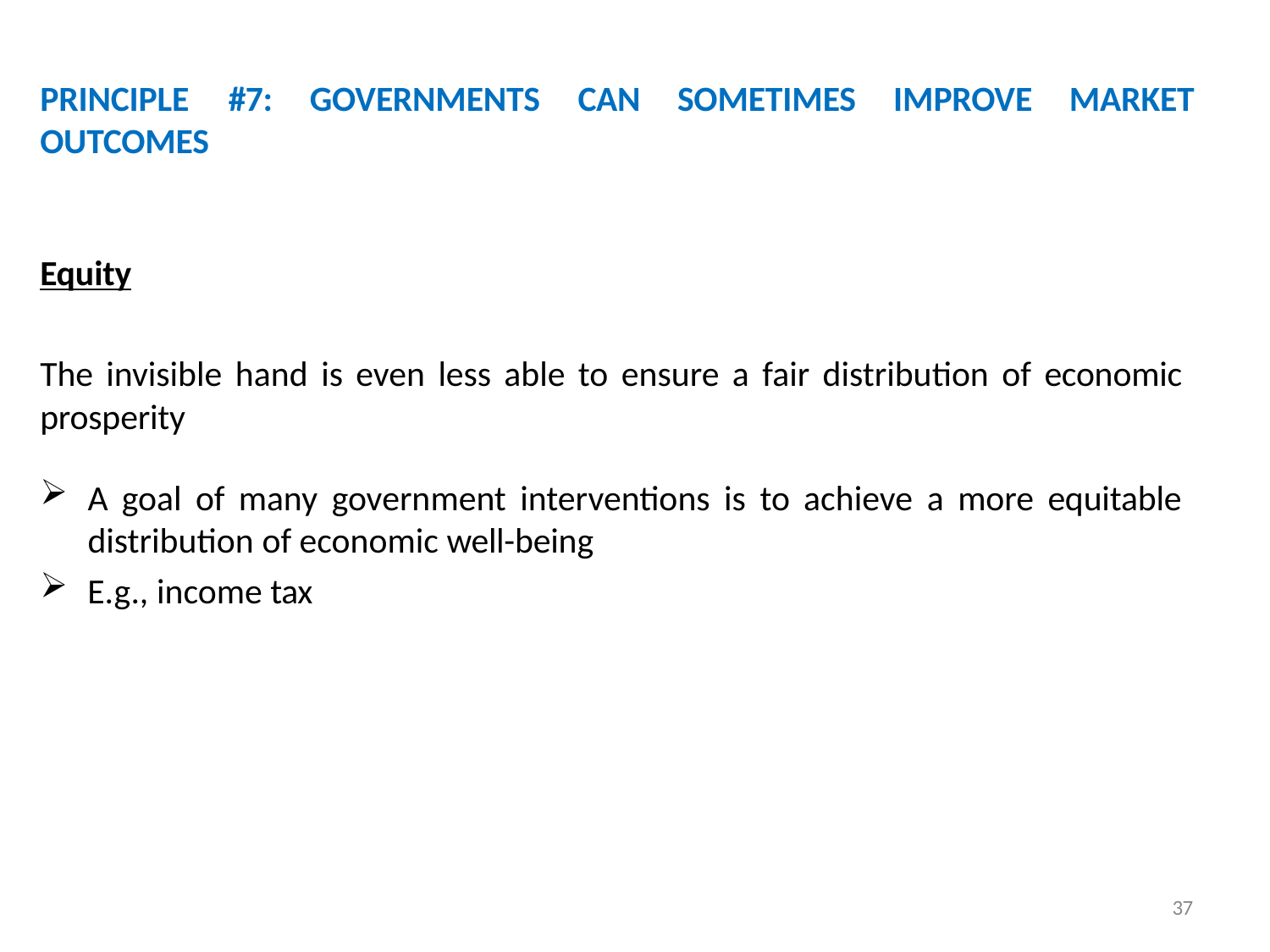

# PRINCIPLE	#7:	GOVERNMENTS	CAN	SOMETIMES	IMPROVE	MARKET OUTCOMES
Equity

The invisible hand is even less able to ensure a fair distribution of economic
prosperity
A goal of many government interventions is to achieve a more equitable distribution of economic well-being
E.g., income tax
37